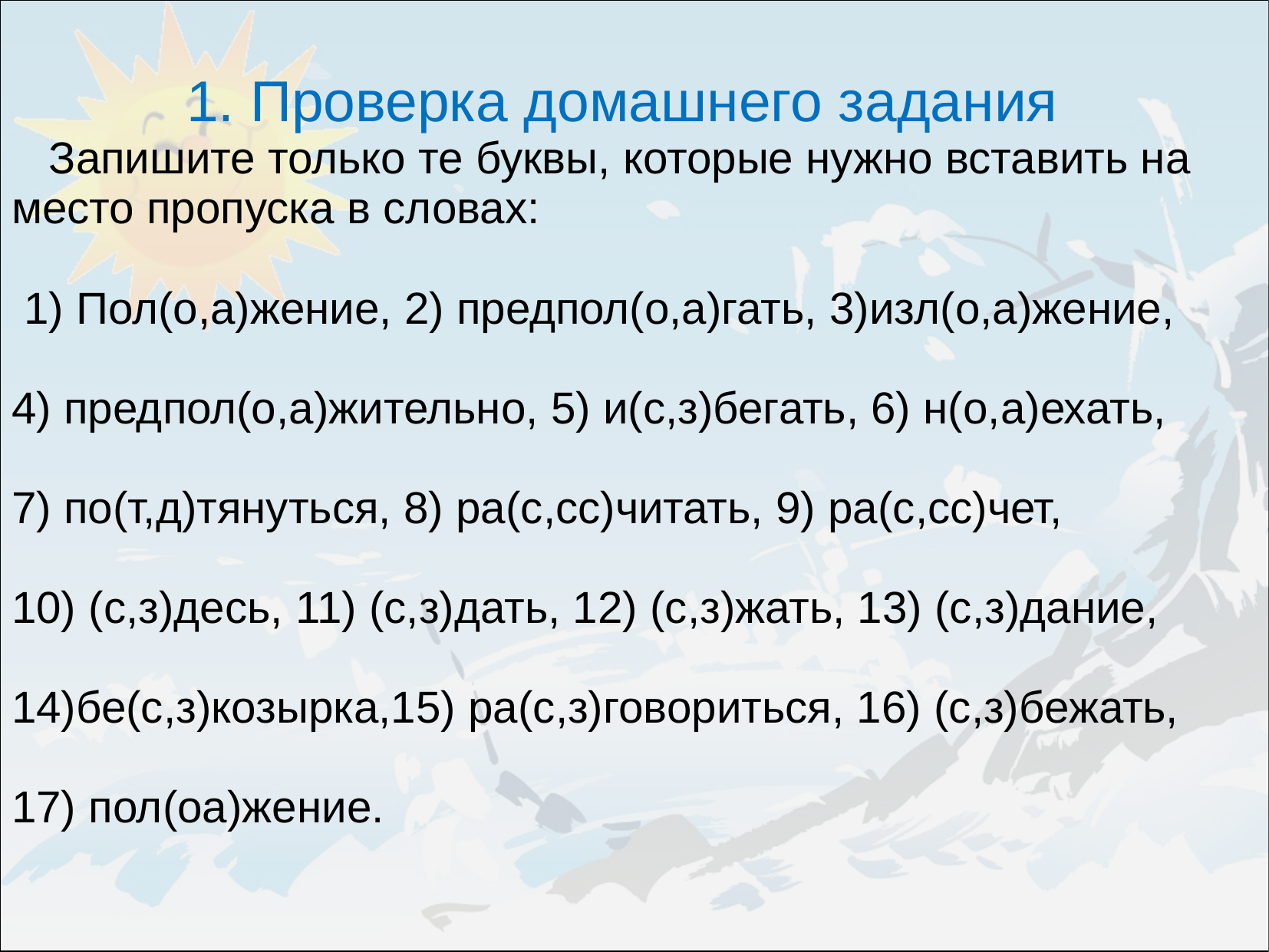

1. Проверка домашнего задания
   Запишите только те буквы, которые нужно вставить на место пропуска в словах:

 1) Пол(о,а)жение, 2) предпол(о,а)гать, 3)изл(о,а)жение,

4) предпол(о,а)жительно, 5) и(с,з)бегать, 6) н(о,а)ехать,

7) по(т,д)тянуться, 8) ра(с,сс)читать, 9) ра(с,сс)чет,

10) (с,з)десь, 11) (с,з)дать, 12) (с,з)жать, 13) (с,з)дание,

14)бе(с,з)козырка,15) ра(с,з)говориться, 16) (с,з)бежать,

17) пол(оа)жение.